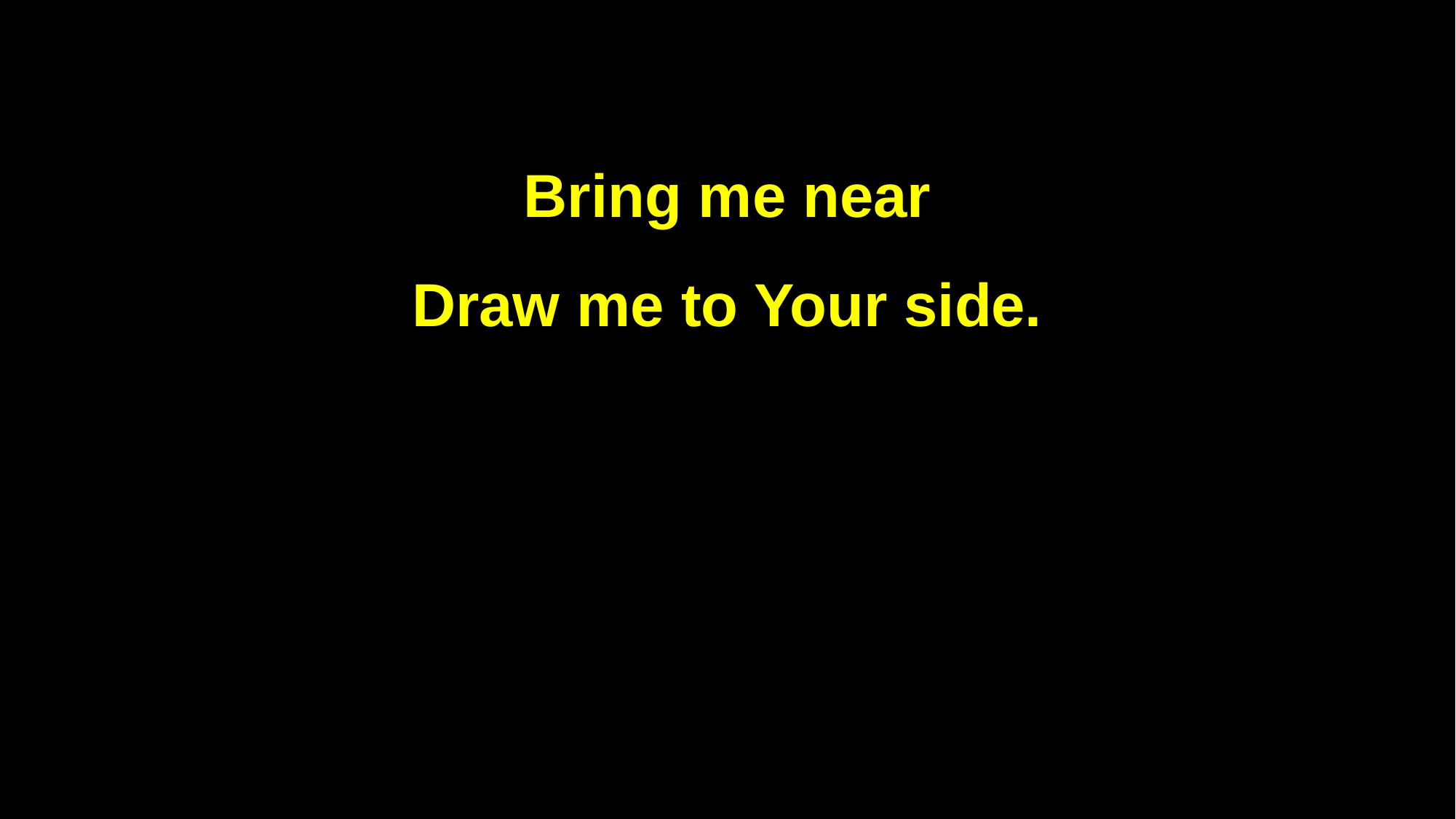

Bring me near
Draw me to Your side.